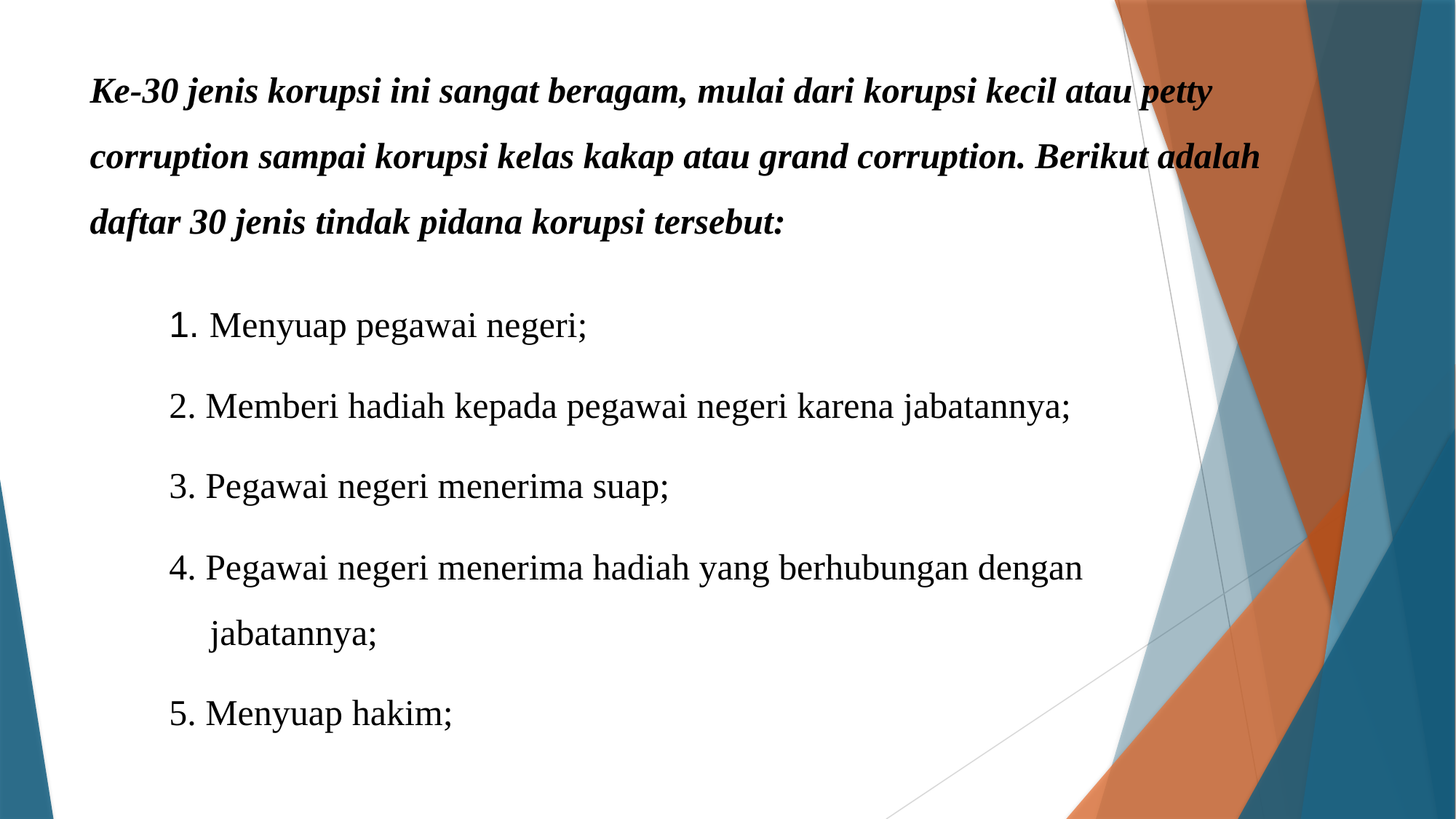

# Ke-30 jenis korupsi ini sangat beragam, mulai dari korupsi kecil atau petty corruption sampai korupsi kelas kakap atau grand corruption. Berikut adalah daftar 30 jenis tindak pidana korupsi tersebut:
1. Menyuap pegawai negeri;
2. Memberi hadiah kepada pegawai negeri karena jabatannya;
3. Pegawai negeri menerima suap;
4. Pegawai negeri menerima hadiah yang berhubungan dengan jabatannya;
5. Menyuap hakim;